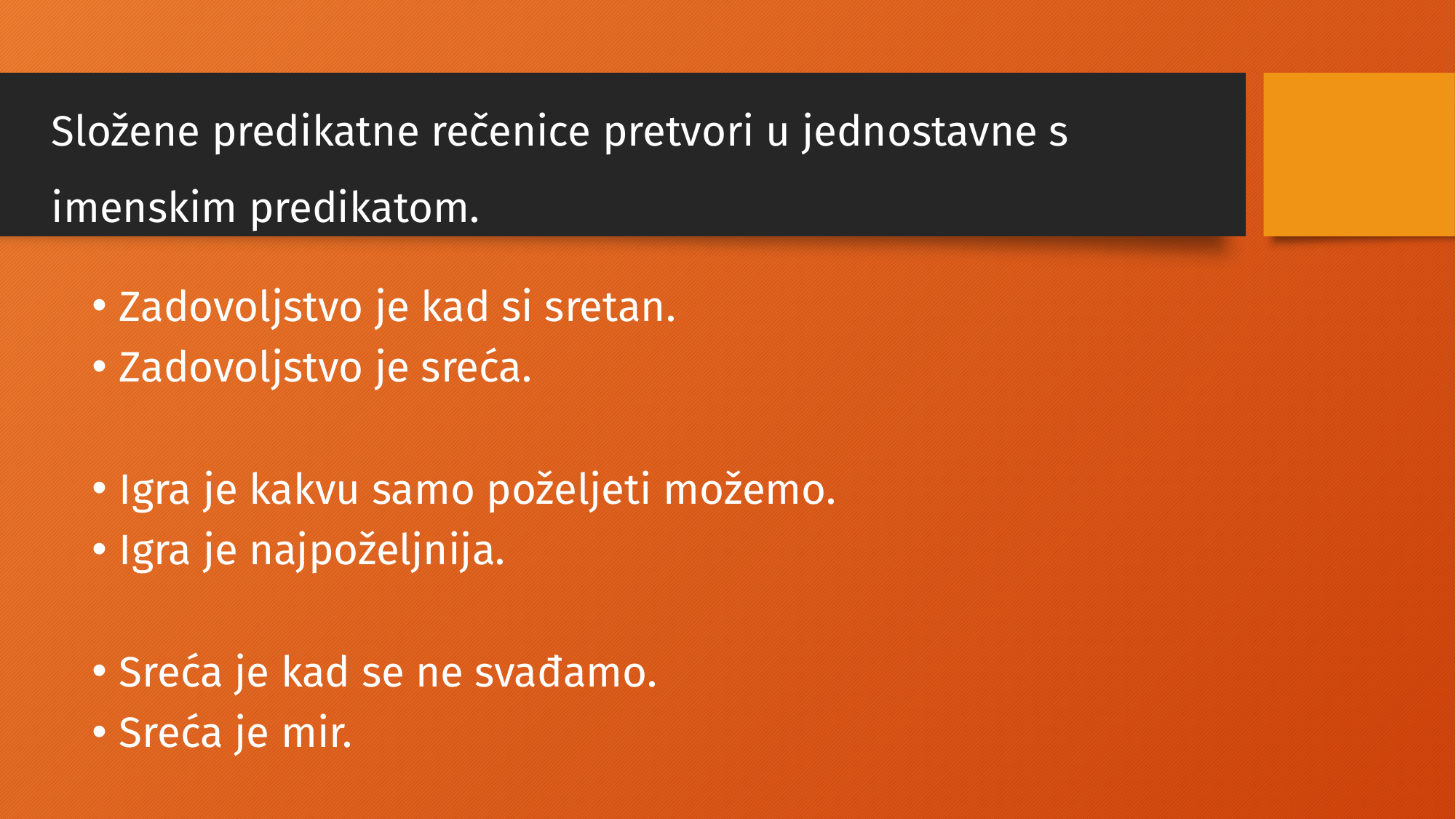

# Složene predikatne rečenice pretvori u jednostavne s imenskim predikatom.
Zadovoljstvo je kad si sretan.
Zadovoljstvo je sreća.

Igra je kakvu samo poželjeti možemo.
Igra je najpoželjnija.

Sreća je kad se ne svađamo.
Sreća je mir.